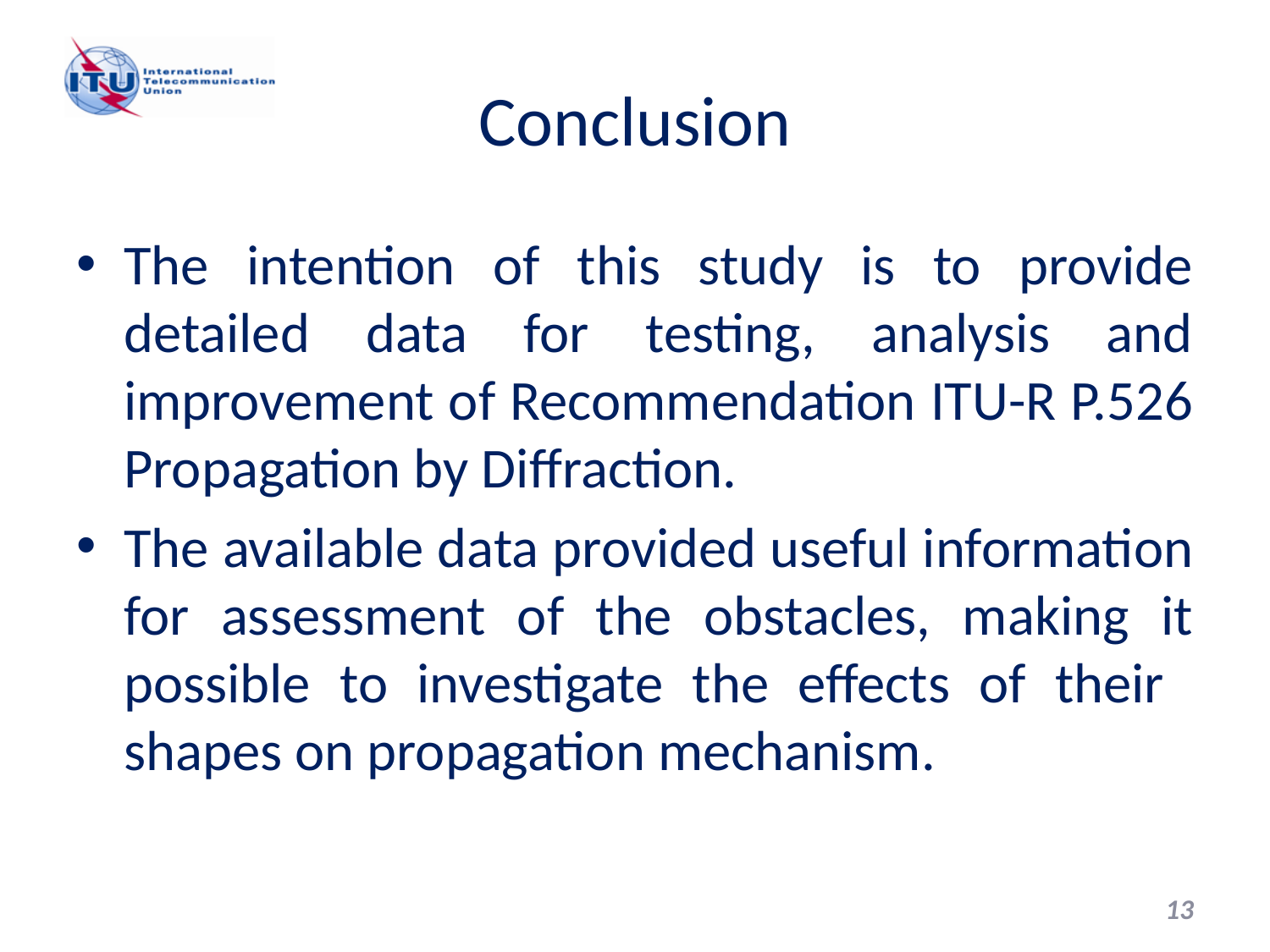

# Conclusion
The intention of this study is to provide detailed data for testing, analysis and improvement of Recommendation ITU-R P.526 Propagation by Diffraction.
The available data provided useful information for assessment of the obstacles, making it possible to investigate the effects of their  shapes on propagation mechanism.

13